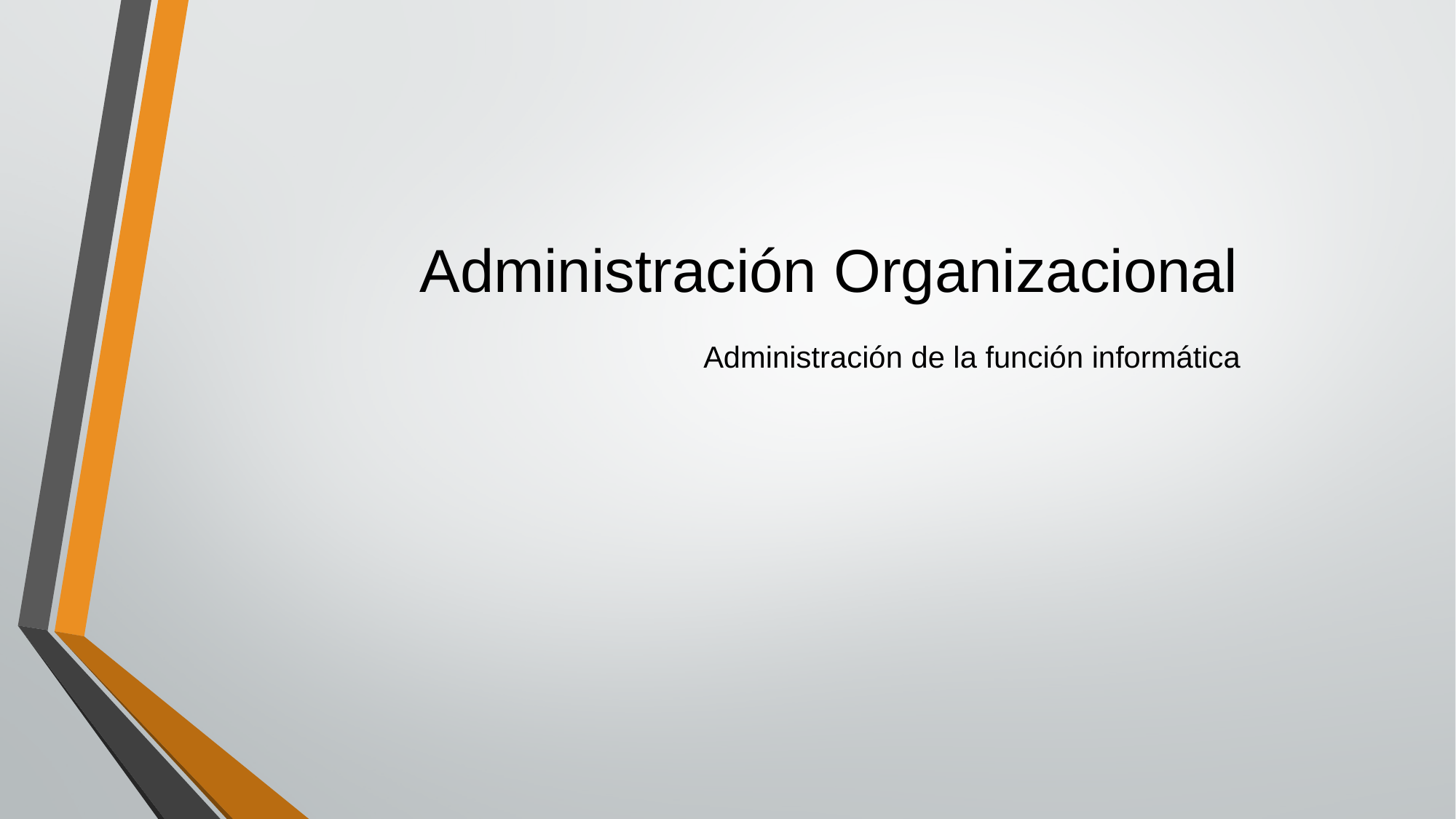

# Administración Organizacional
Administración de la función informática